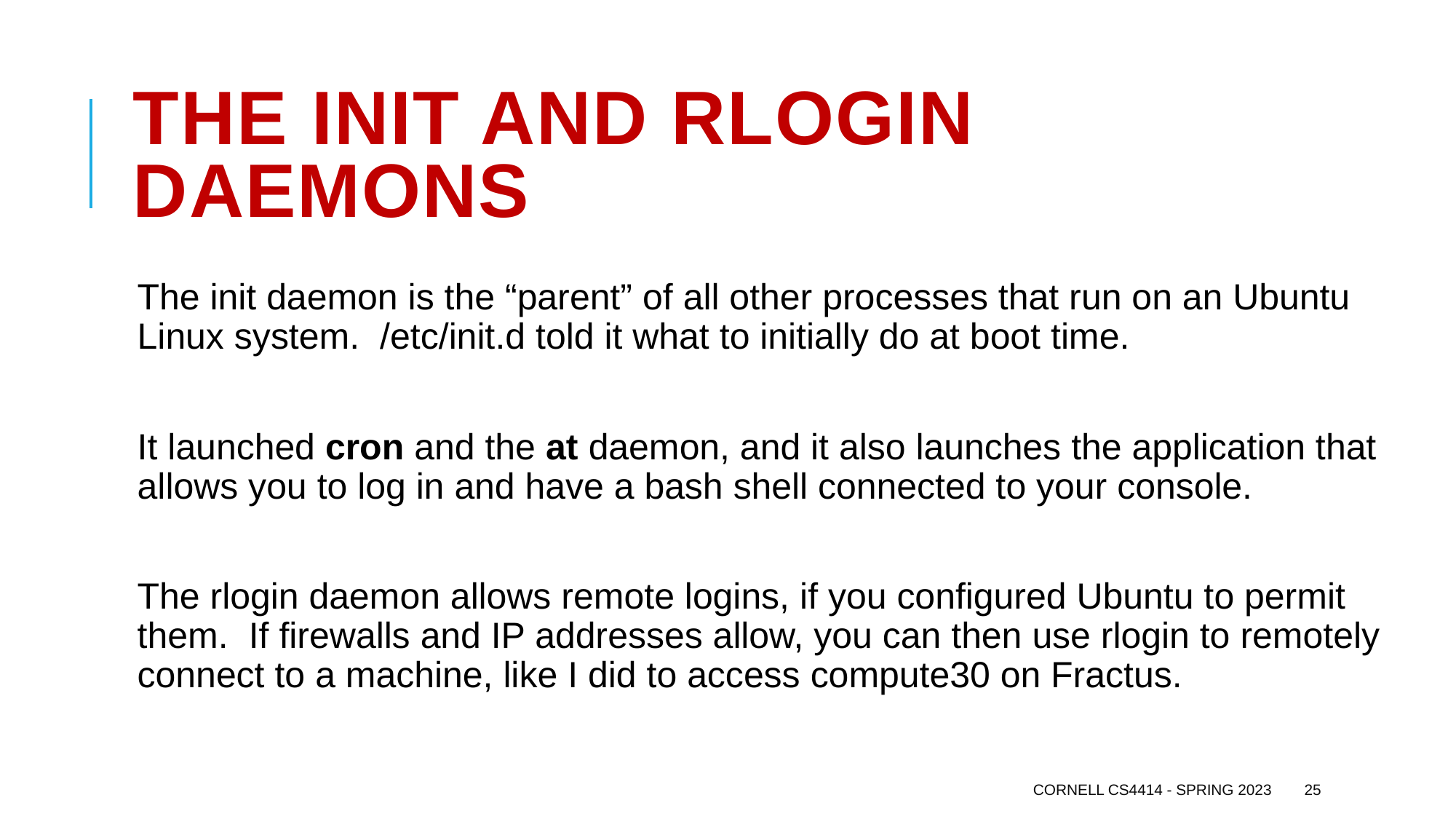

# The init and rlogin daemons
The init daemon is the “parent” of all other processes that run on an Ubuntu Linux system.  /etc/init.d told it what to initially do at boot time.

It launched cron and the at daemon, and it also launches the application that allows you to log in and have a bash shell connected to your console.

The rlogin daemon allows remote logins, if you configured Ubuntu to permit them.  If firewalls and IP addresses allow, you can then use rlogin to remotely connect to a machine, like I did to access compute30 on Fractus.

Cornell CS4414 - Spring 2023
25